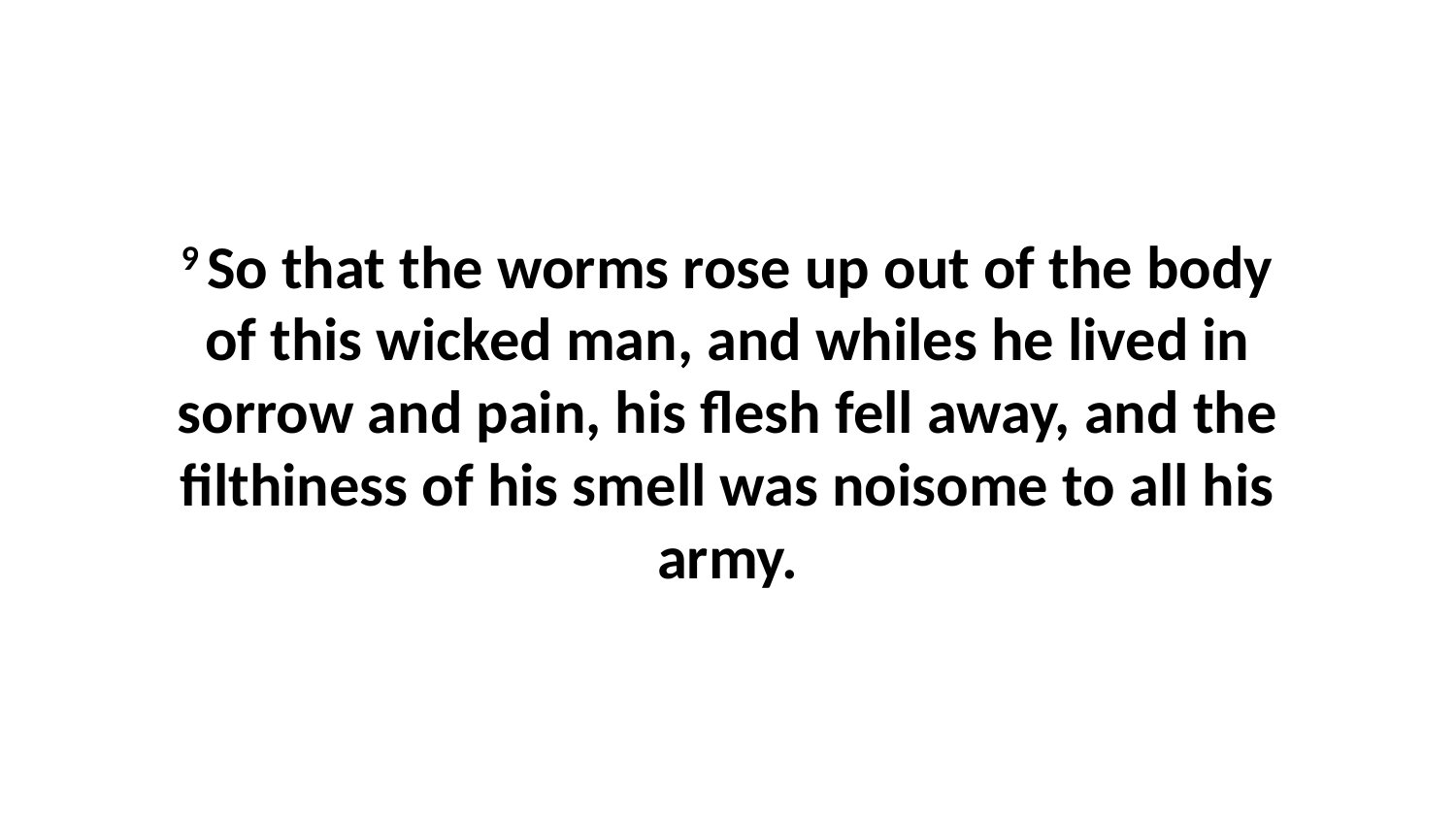

9 So that the worms rose up out of the body of this wicked man, and whiles he lived in sorrow and pain, his flesh fell away, and the filthiness of his smell was noisome to all his army.